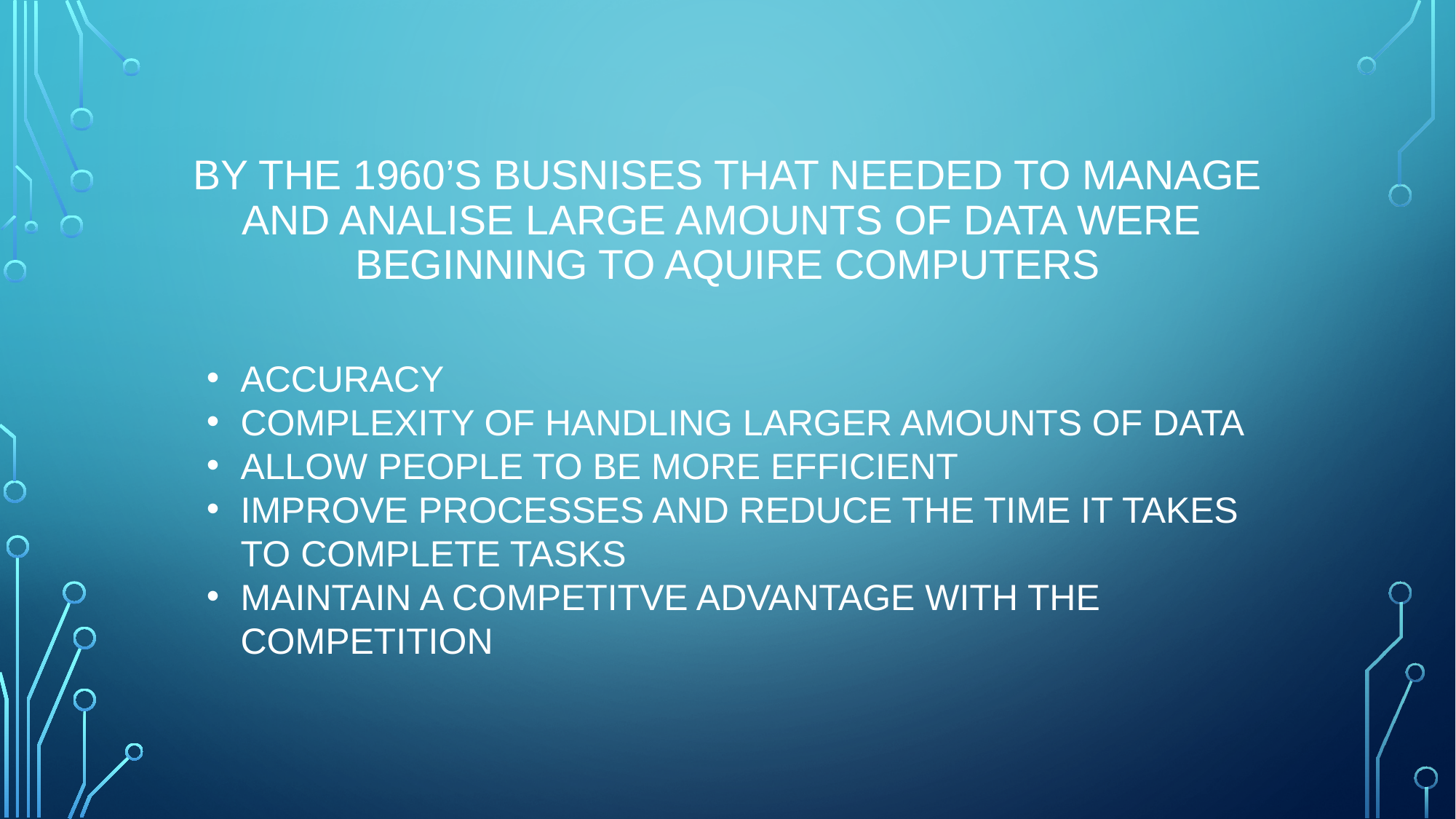

# BY THE 1960’S BUSNISES THAT NEEDED TO MANAGE AND ANALISE LARGE AMOUNTS OF DATA WERE BEGINNING TO AQUIRE COMPUTERS
ACCURACY
COMPLEXITY OF HANDLING LARGER AMOUNTS OF DATA
ALLOW PEOPLE TO BE MORE EFFICIENT
IMPROVE PROCESSES AND REDUCE THE TIME IT TAKES TO COMPLETE TASKS
MAINTAIN A COMPETITVE ADVANTAGE WITH THE COMPETITION